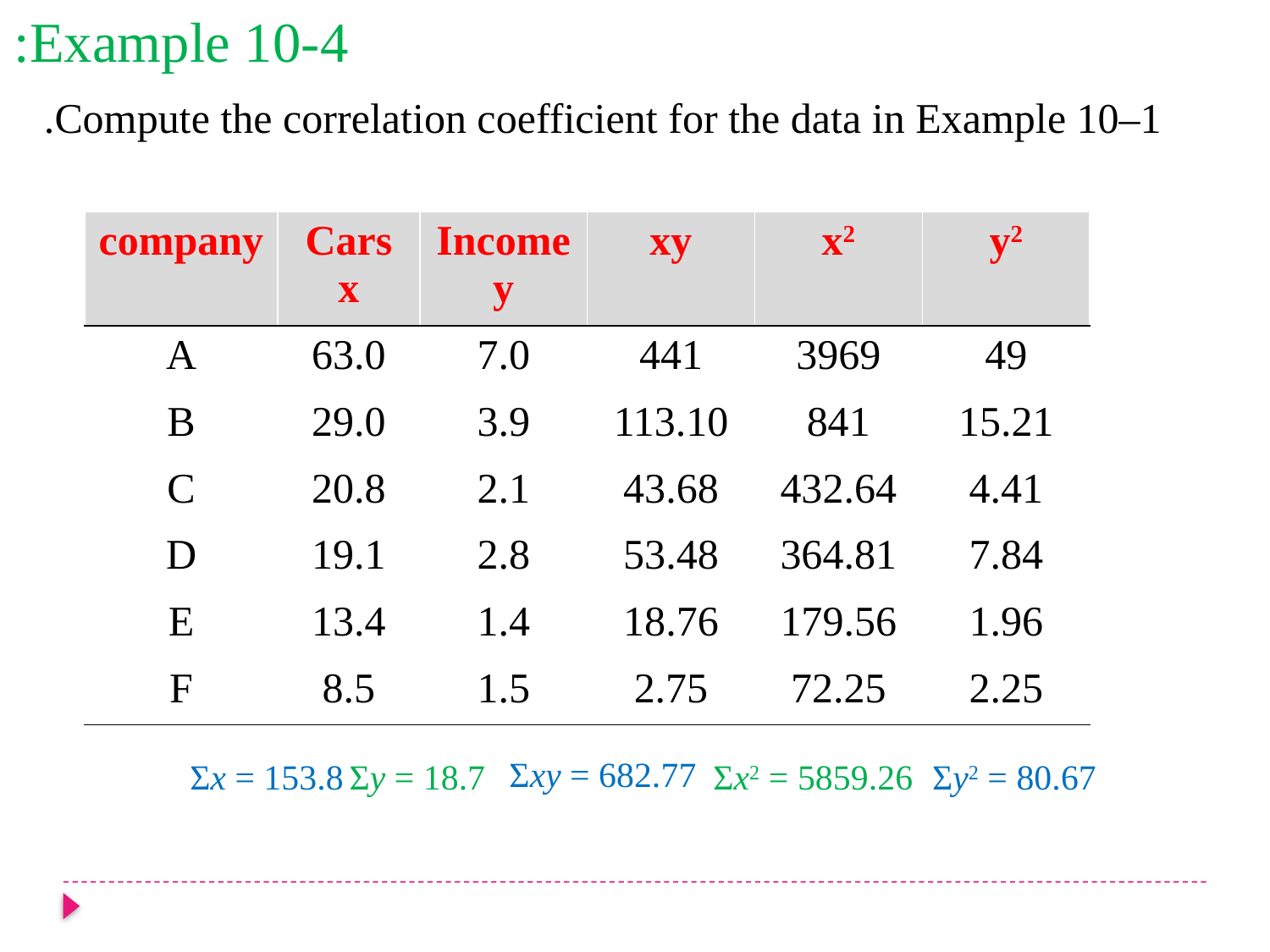

Example 10-4:
Compute the correlation coefficient for the data in Example 10–1.
| company | Cars x | Income y | xy | x2 | y2 |
| --- | --- | --- | --- | --- | --- |
| A | 63.0 | 7.0 | 441 | 3969 | 49 |
| B | 29.0 | 3.9 | 113.10 | 841 | 15.21 |
| C | 20.8 | 2.1 | 43.68 | 432.64 | 4.41 |
| D | 19.1 | 2.8 | 53.48 | 364.81 | 7.84 |
| E | 13.4 | 1.4 | 18.76 | 179.56 | 1.96 |
| F | 8.5 | 1.5 | 2.75 | 72.25 | 2.25 |
Σxy = 682.77
Σx = 153.8
Σy = 18.7
Σx2 = 5859.26
Σy2 = 80.67